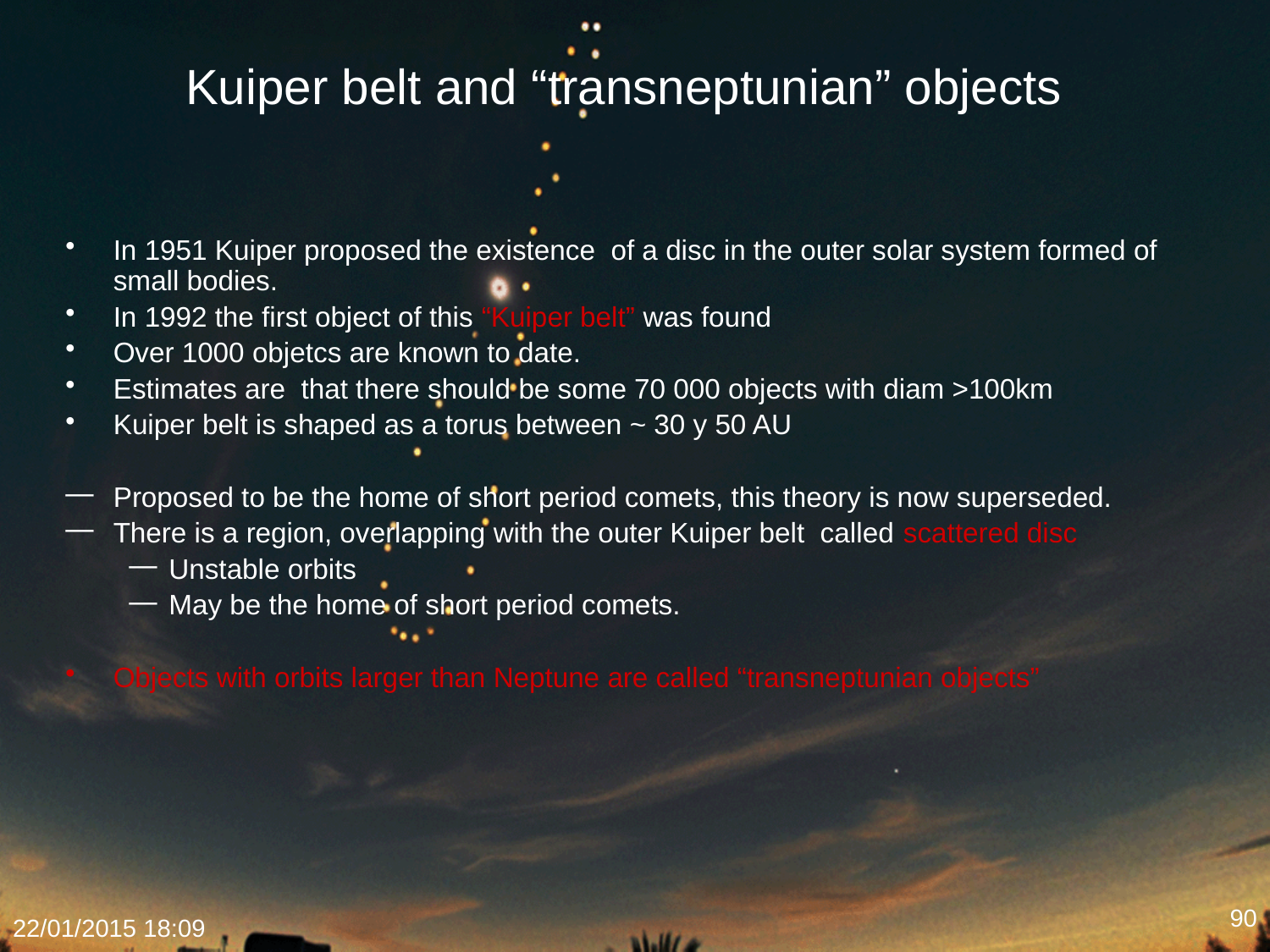

# Kuiper belt and “transneptunian” objects

In 1951 Kuiper proposed the existence  of a disc in the outer solar system formed of small bodies.
In 1992 the first object of this “Kuiper belt” was found
Over 1000 objetcs are known to date.
Estimates are  that there should be some 70 000 objects with diam >100km
Kuiper belt is shaped as a torus between ~ 30 y 50 AU

Proposed to be the home of short period comets, this theory is now superseded.
There is a region, overlapping with the outer Kuiper belt  called scattered disc
Unstable orbits
May be the home of short period comets.

Objects with orbits larger than Neptune are called “transneptunian objects”

90
22/01/2015 18:09